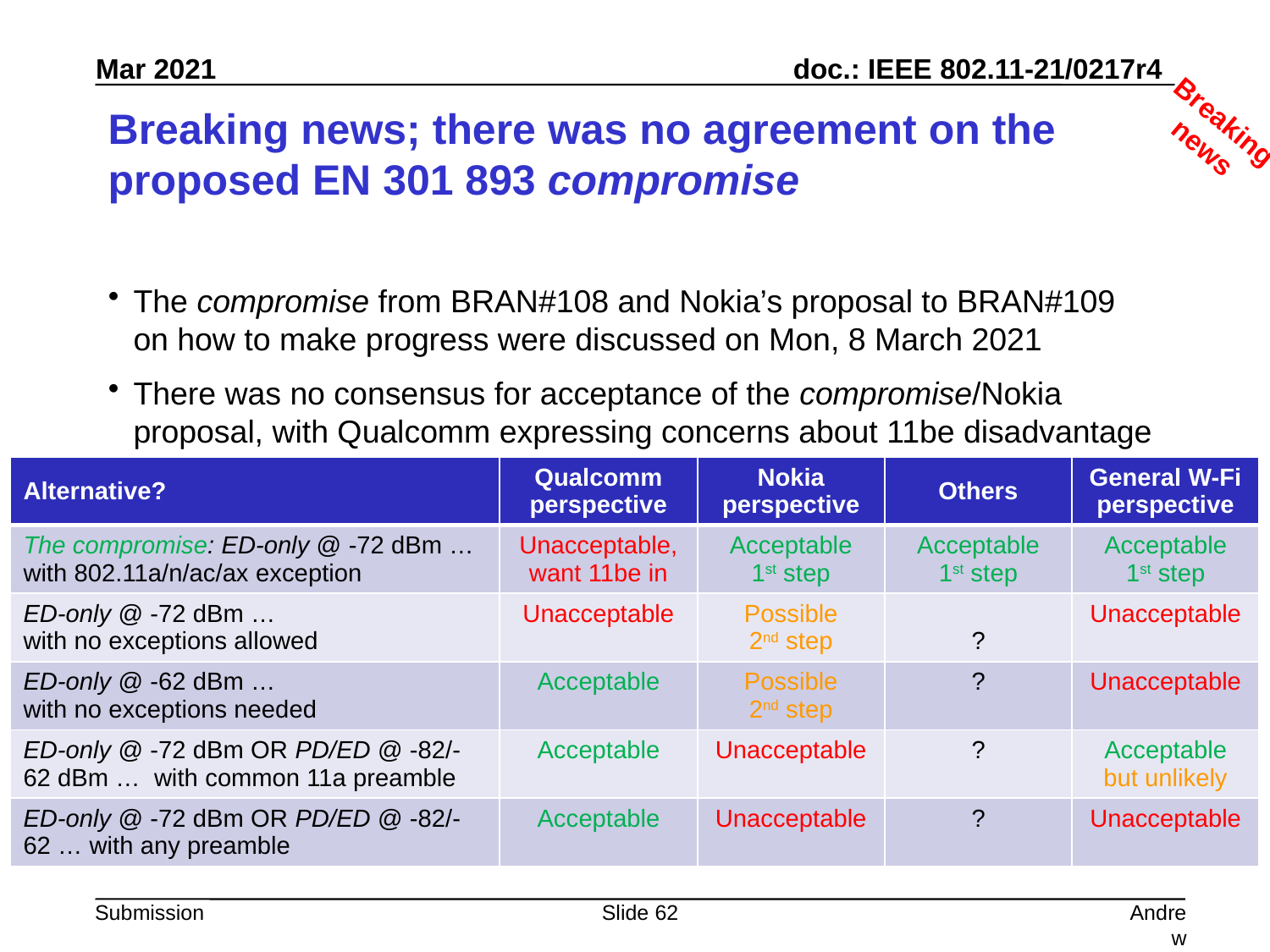

Breaking news
# Breaking news; there was no agreement on the proposed EN 301 893 compromise
The compromise from BRAN#108 and Nokia’s proposal to BRAN#109  on how to make progress were discussed on Mon, 8 March 2021
There was no consensus for acceptance of the compromise/Nokia proposal, with Qualcomm expressing concerns about 11be disadvantage
| Alternative? | Qualcomm perspective | Nokia perspective | Others | General W-Fi perspective |
| --- | --- | --- | --- | --- |
| The compromise: ED-only @ -72 dBm … with 802.11a/n/ac/ax exception | Unacceptable, want 11be in | Acceptable 1st step | Acceptable 1st step | Acceptable 1st step |
| ED-only @ -72 dBm … with no exceptions allowed | Unacceptable | Possible 2nd step | ? | Unacceptable |
| ED-only @ -62 dBm … with no exceptions needed | Acceptable | Possible 2nd step | ? | Unacceptable |
| ED-only @ -72 dBm OR PD/ED @ -82/-62 dBm … with common 11a preamble | Acceptable | Unacceptable | ? | Acceptable but unlikely |
| ED-only @ -72 dBm OR PD/ED @ -82/-62 … with any preamble | Acceptable | Unacceptable | ? | Unacceptable |
Slide 62
Andrew Myles, Cisco